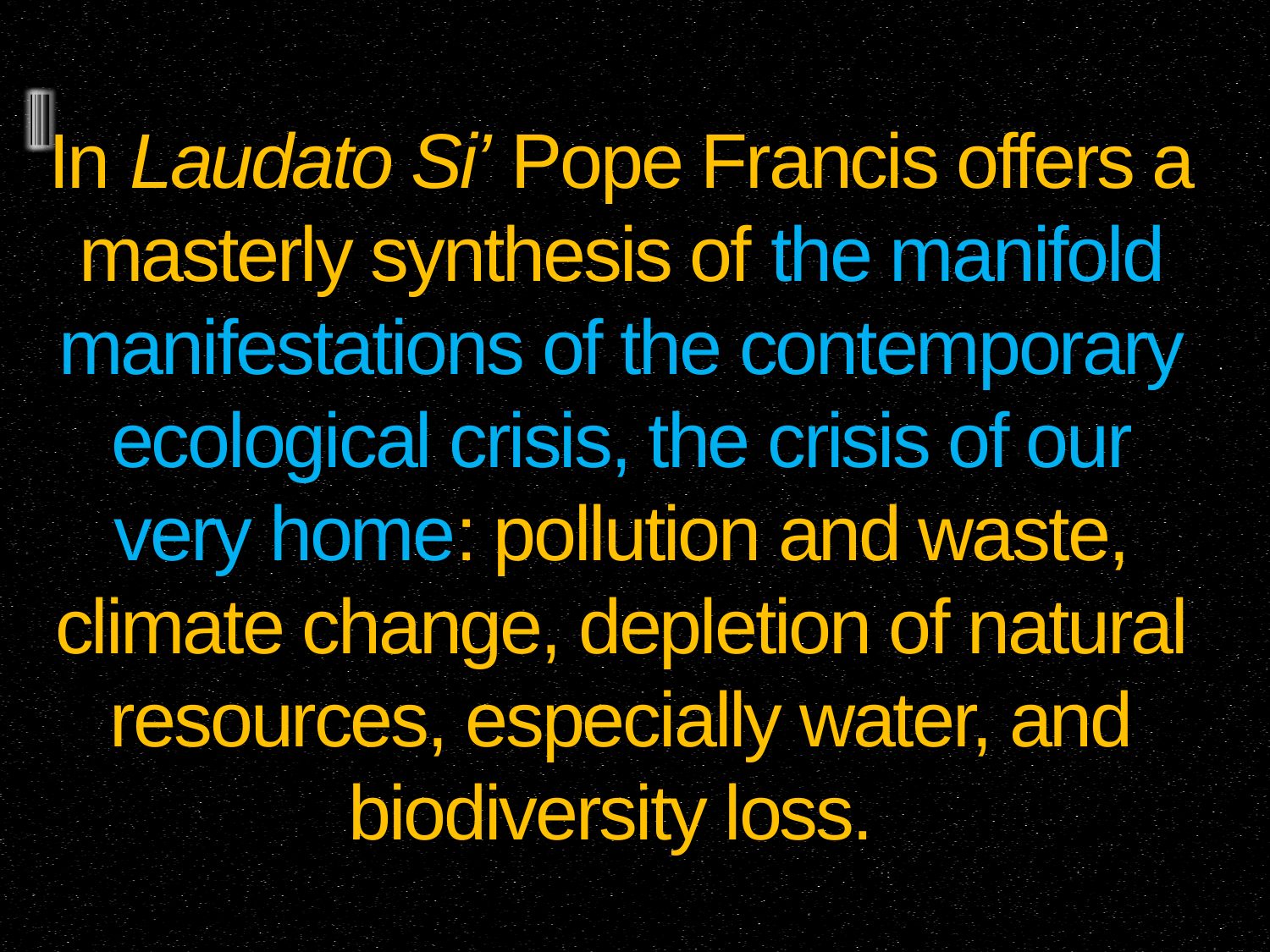

# In Laudato Si’ Pope Francis offers a masterly synthesis of the manifold manifestations of the contemporary ecological crisis, the crisis of our very home: pollution and waste, climate change, depletion of natural resources, especially water, and biodiversity loss.